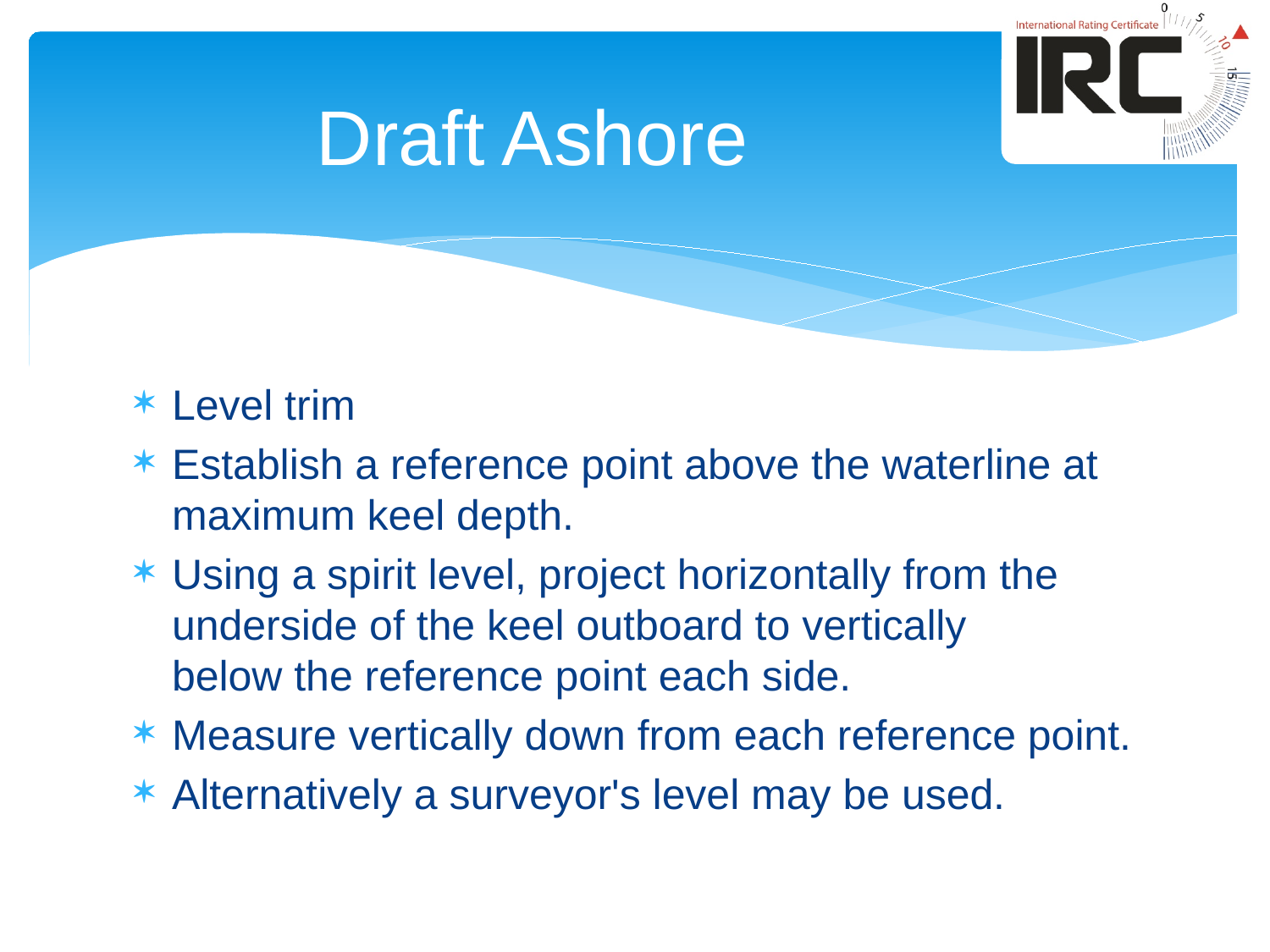

# Draft Ashore
Level trim
Establish a reference point above the waterline at maximum keel depth.
Using a spirit level, project horizontally from the underside of the keel outboard to vertically below the reference point each side.
Measure vertically down from each reference point.
Alternatively a surveyor's level may be used.